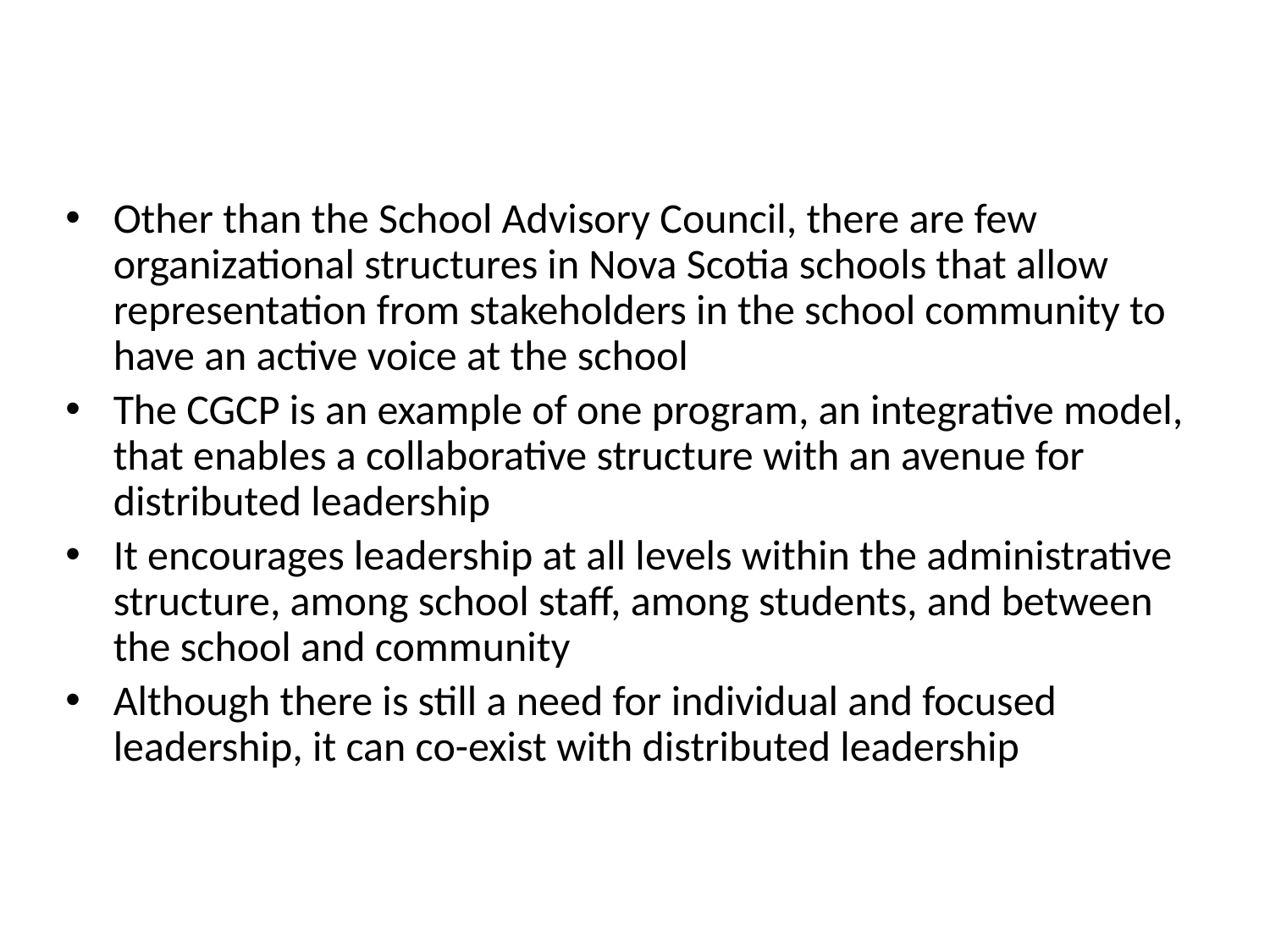

Other than the School Advisory Council, there are few organizational structures in Nova Scotia schools that allow representation from stakeholders in the school community to have an active voice at the school
The CGCP is an example of one program, an integrative model, that enables a collaborative structure with an avenue for distributed leadership
It encourages leadership at all levels within the administrative structure, among school staff, among students, and between the school and community
Although there is still a need for individual and focused leadership, it can co-exist with distributed leadership